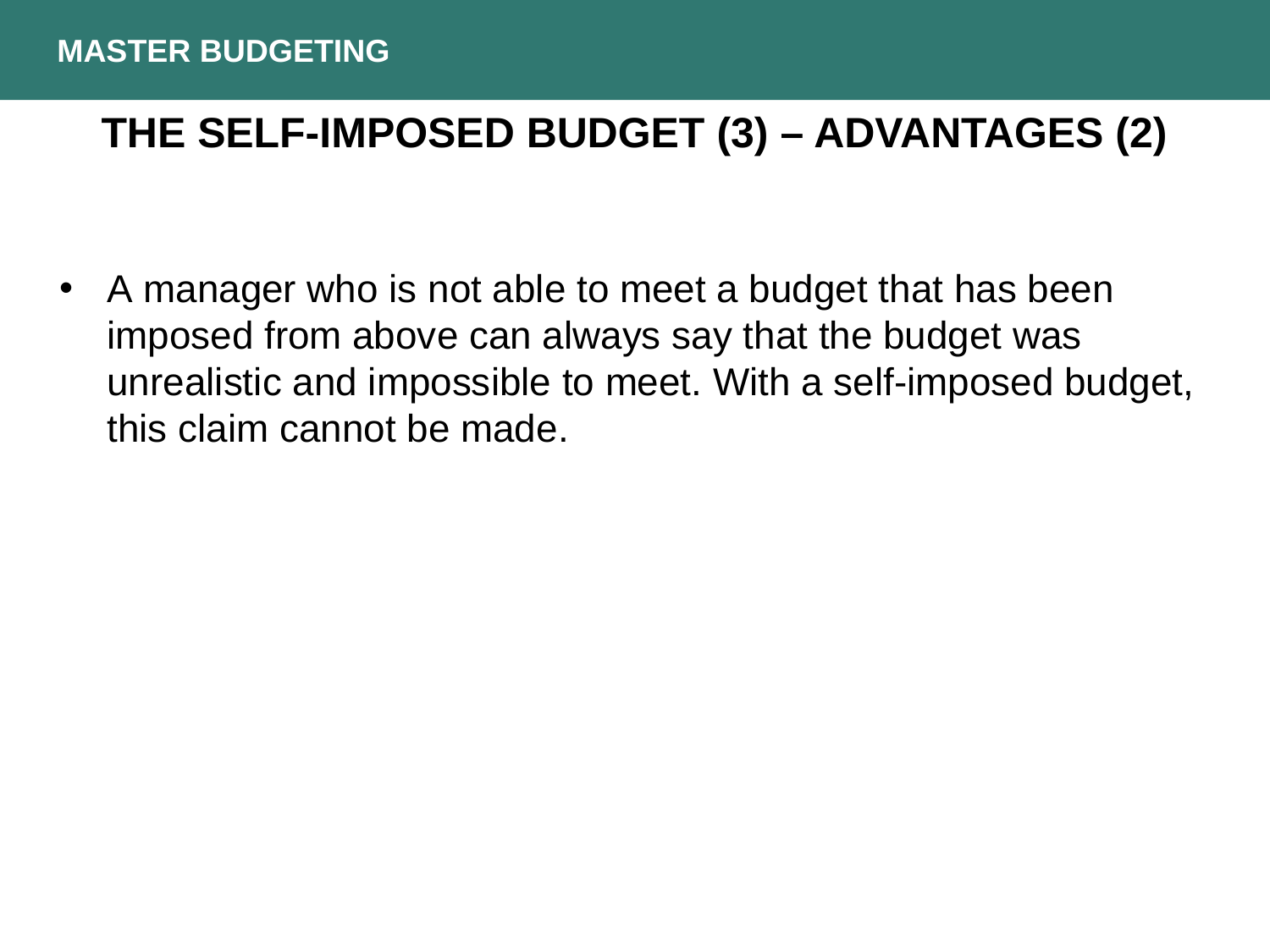

MASTER BUDGETING
THE SELF-IMPOSED BUDGET (3) – ADVANTAGES (2)

A manager who is not able to meet a budget that has been imposed from above can always say that the budget was unrealistic and impossible to meet. With a self-imposed budget, this claim cannot be made.